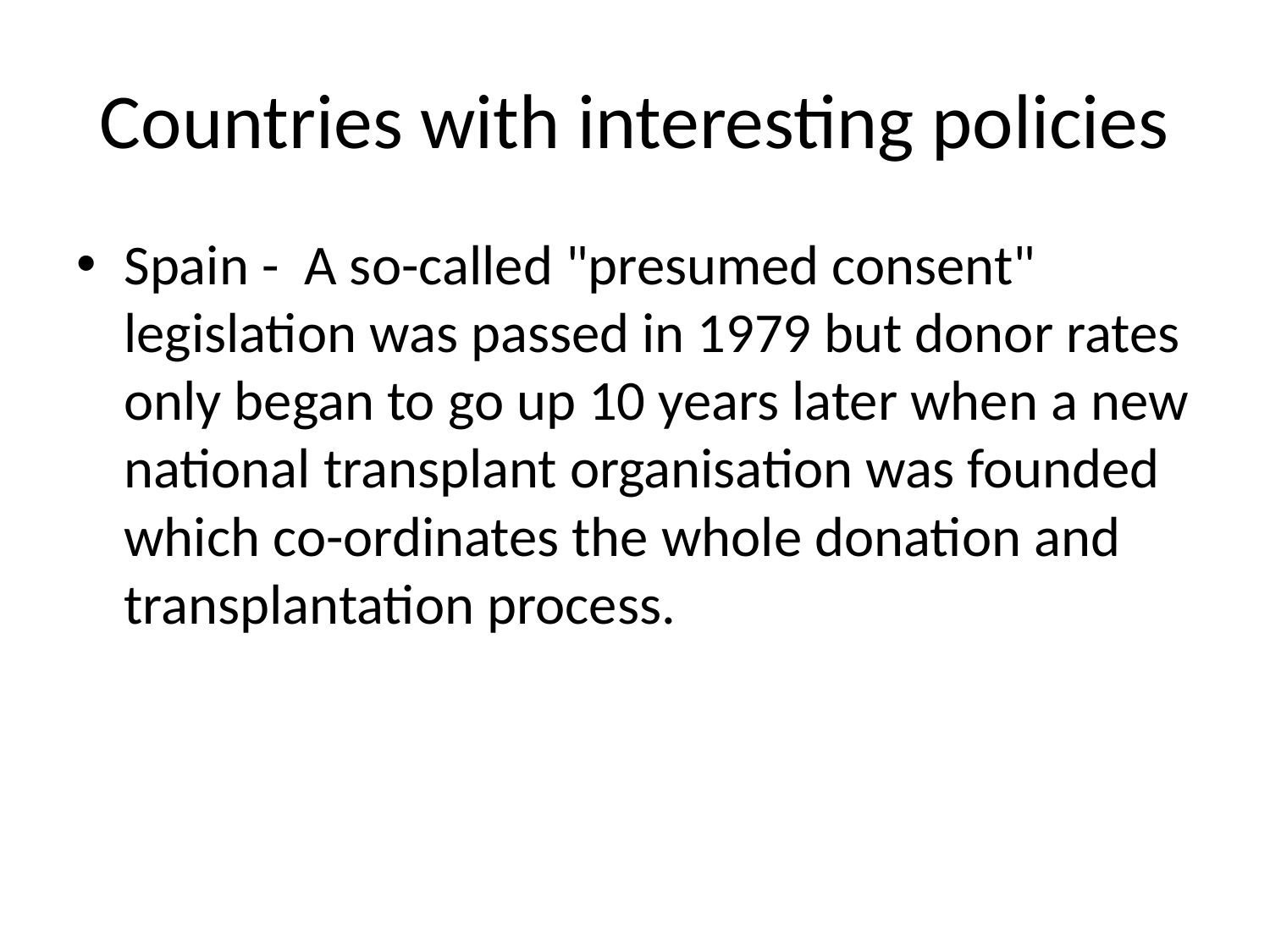

# Countries with interesting policies
Spain -  A so-called "presumed consent" legislation was passed in 1979 but donor rates only began to go up 10 years later when a new national transplant organisation was founded which co-ordinates the whole donation and transplantation process.